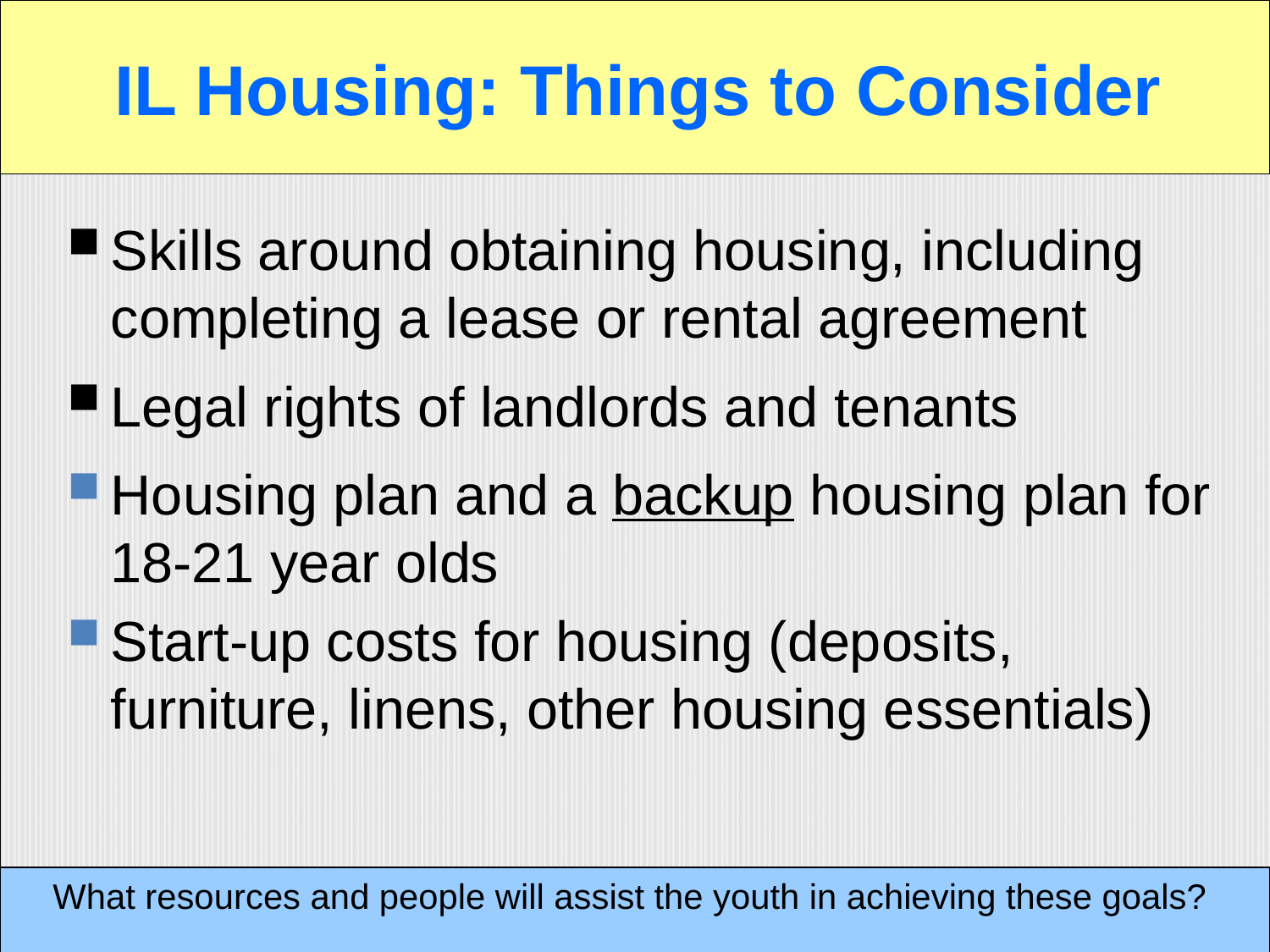

# IL Housing: Things to Consider
Skills around obtaining housing, including completing a lease or rental agreement
Legal rights of landlords and tenants
Housing plan and a backup housing plan for 18-21 year olds
Start-up costs for housing (deposits, furniture, linens, other housing essentials)

What resources and people will assist the youth in achieving these goals?